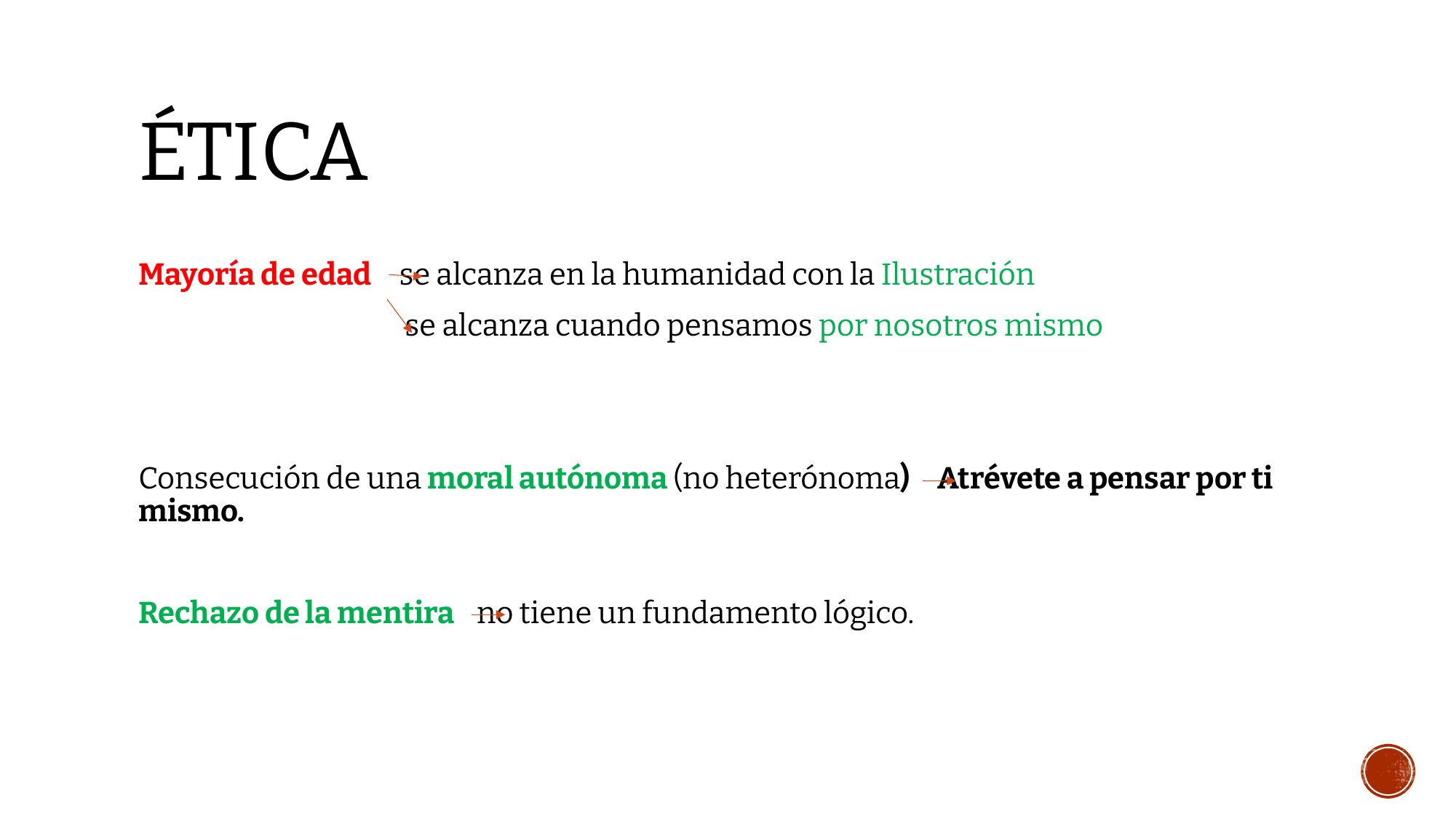

# Ética
Mayoría de edad     se alcanza en la humanidad con la Ilustración
		        se alcanza cuando pensamos por nosotros mismo

Consecución de una moral autónoma (no heterónoma)     Atrévete a pensar por ti mismo.

Rechazo de la mentira    no tiene un fundamento lógico.